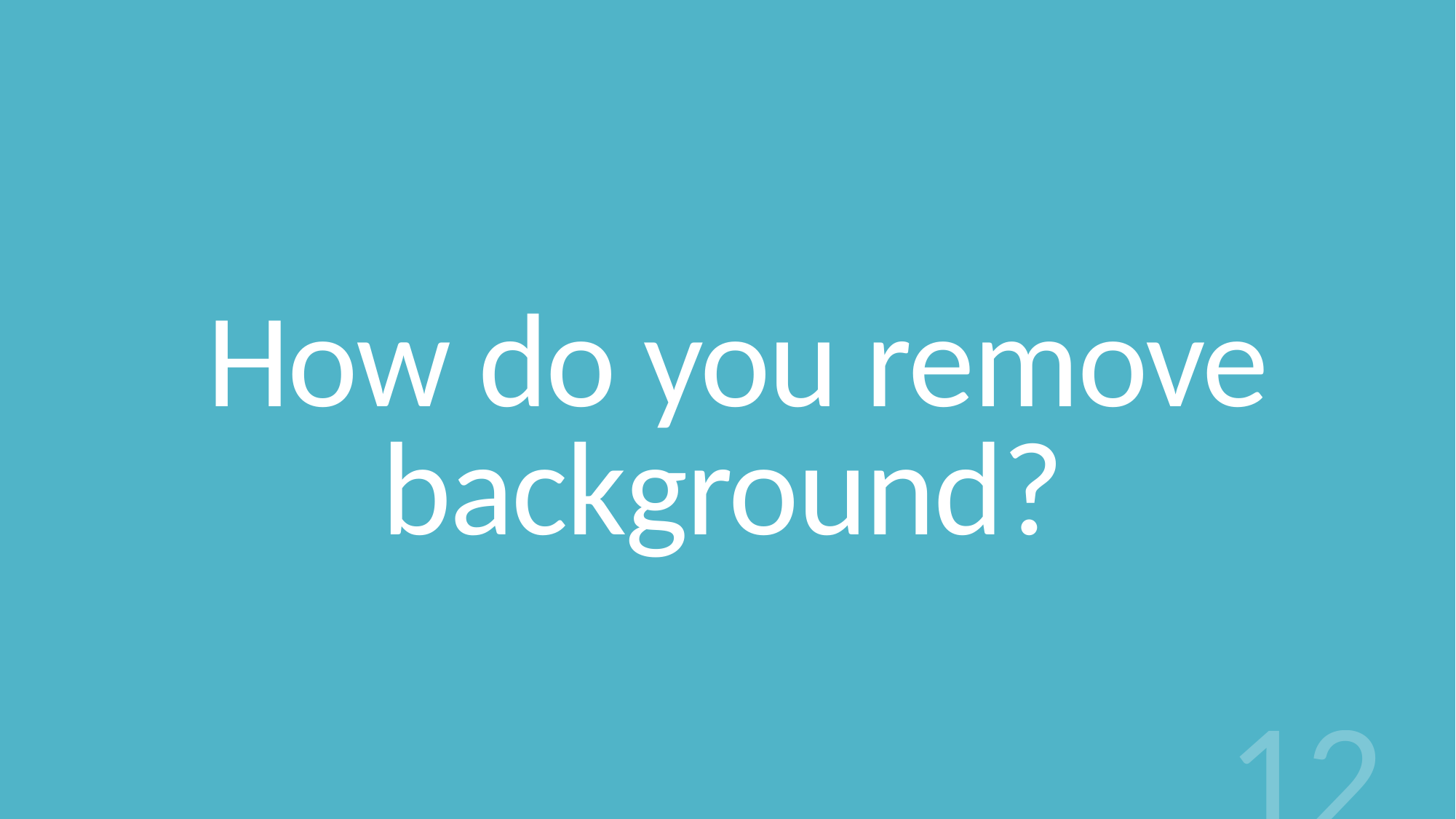

# How do you remove background?
12